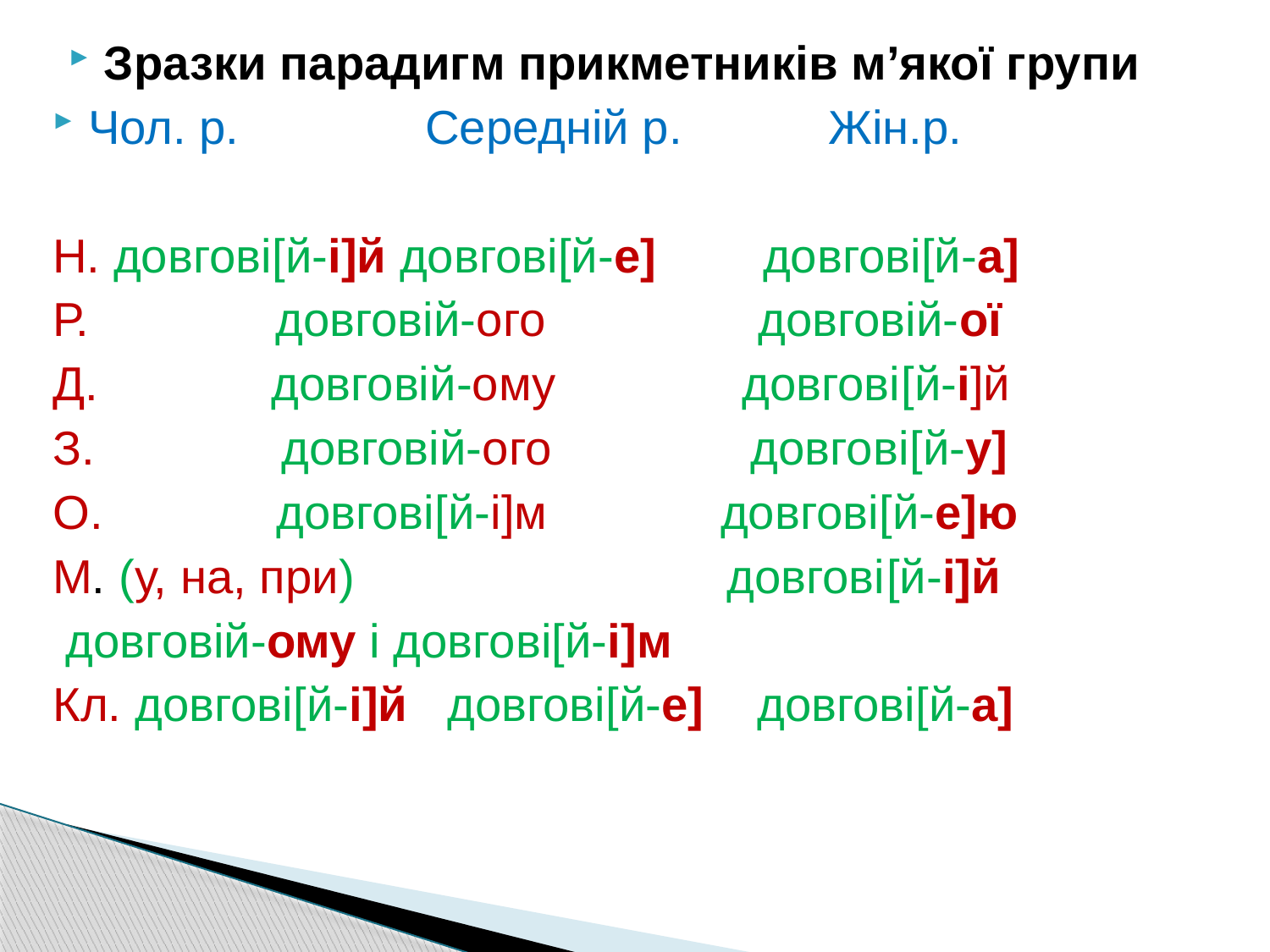

Зразки парадигм прикметників м’якої групи
Чол. р.              Середній р.           Жін.р.

Н. довгові[й-і]й довгові[й-е]        довгові[й-а]
Р.              довговій-ого                довговій-ої
Д.             довговій-ому              довгові[й-і]й
З.              довговій-ого               довгові[й-у]
О.             довгові[й-і]м             довгові[й-е]ю
М. (у, на, при)                            довгові[й-і]й
 довговій-ому і довгові[й-і]м
Кл. довгові[й-і]й   довгові[й-е]    довгові[й-а]